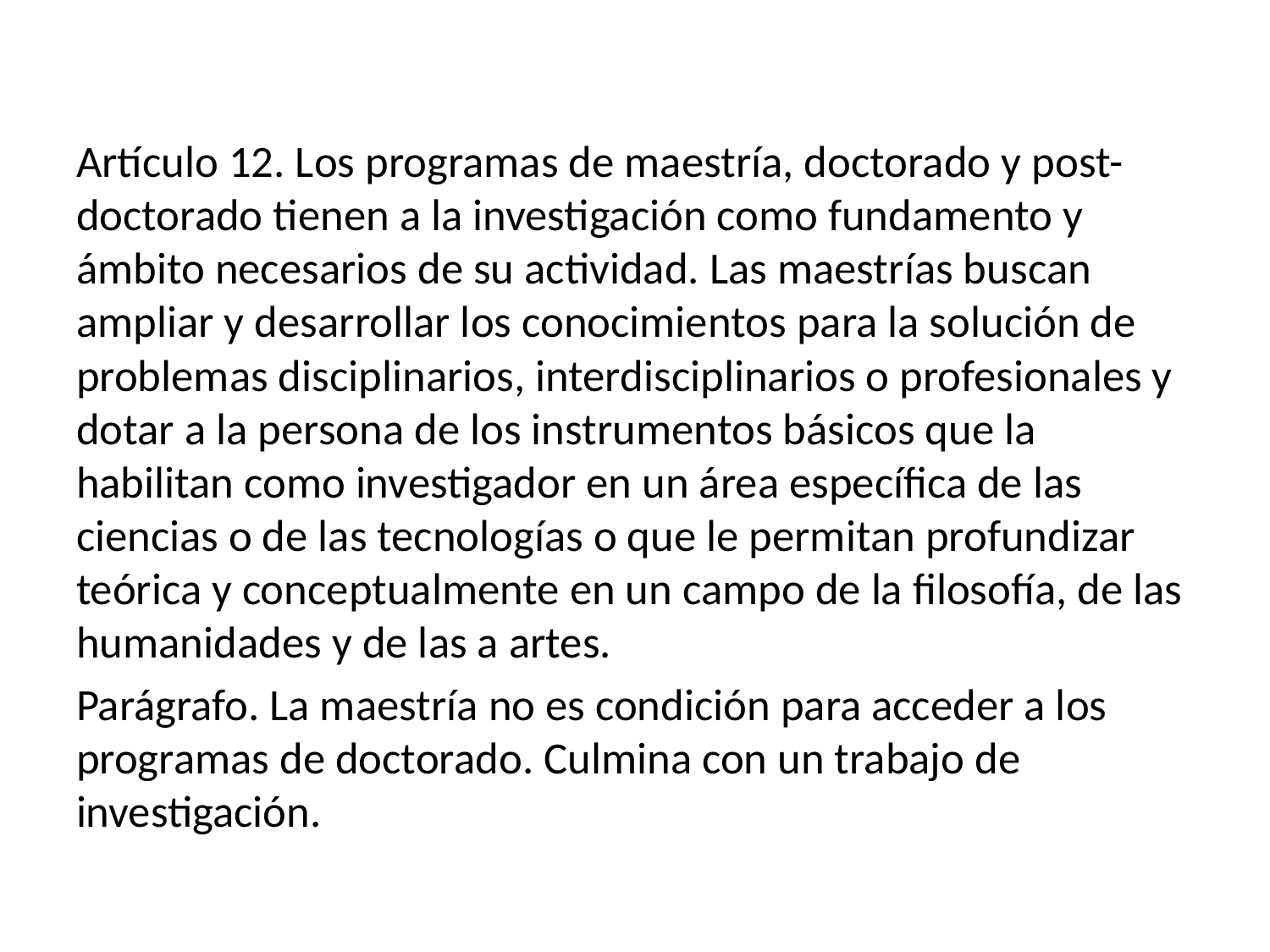

Artículo 12. Los programas de maestría, doctorado y post-doctorado tienen a la investigación como fundamento y ámbito necesarios de su actividad. Las maestrías buscan ampliar y desarrollar los conocimientos para la solución de problemas disciplinarios, interdisciplinarios o profesionales y dotar a la persona de los instrumentos básicos que la habilitan como investigador en un área específica de las ciencias o de las tecnologías o que le permitan profundizar teórica y conceptualmente en un campo de la filosofía, de las humanidades y de las a artes.
Parágrafo. La maestría no es condición para acceder a los programas de doctorado. Culmina con un trabajo de investigación.